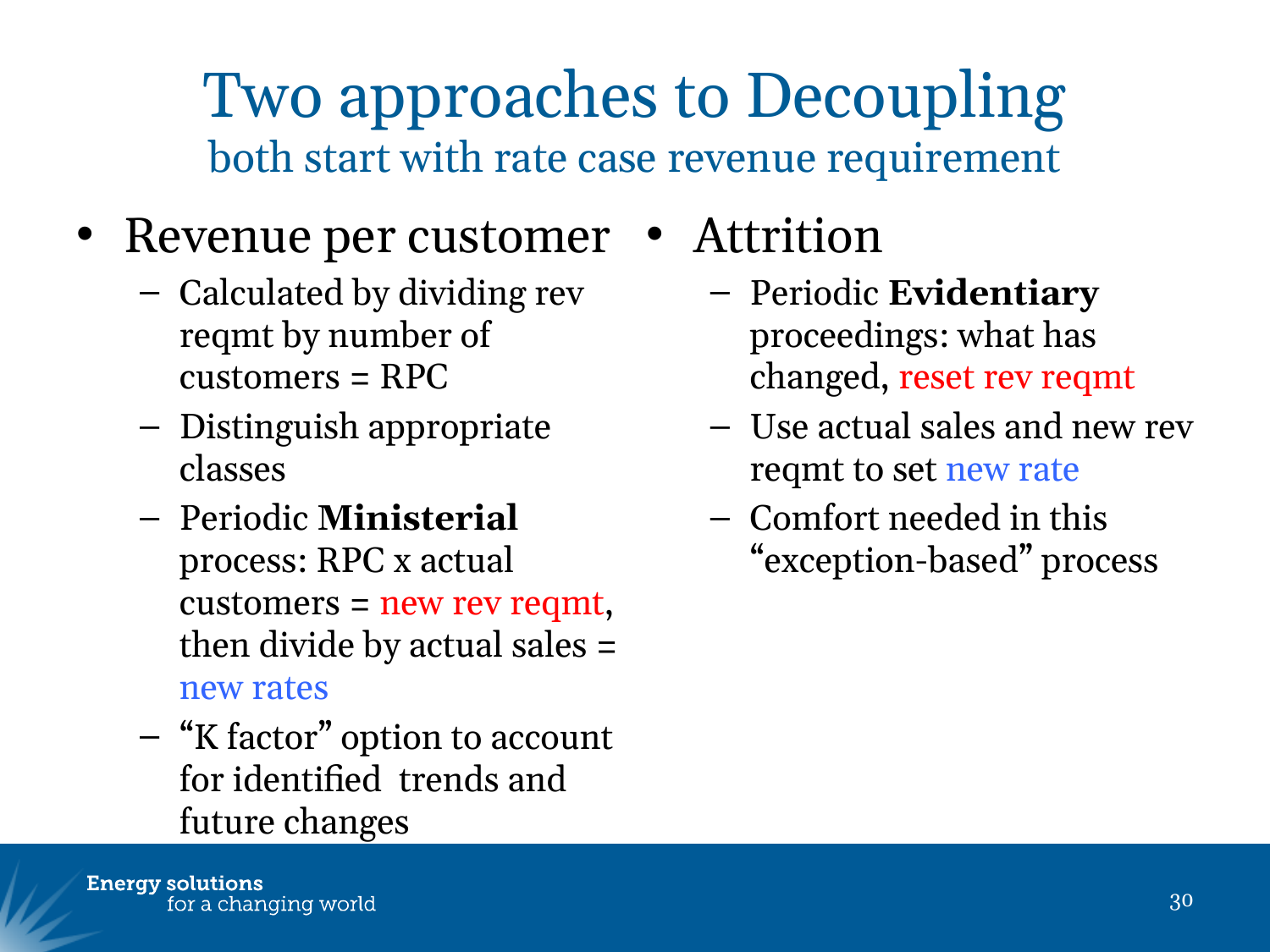

# Two approaches to Decoupling both start with rate case revenue requirement
Revenue per customer
Calculated by dividing rev reqmt by number of customers = RPC
Distinguish appropriate classes
Periodic Ministerial process: RPC x actual customers = new rev reqmt, then divide by actual sales = new rates
“K factor” option to account for identified  trends and future changes
Attrition
Periodic Evidentiary proceedings: what has changed, reset rev reqmt
Use actual sales and new rev reqmt to set new rate
Comfort needed in this “exception-based” process
30